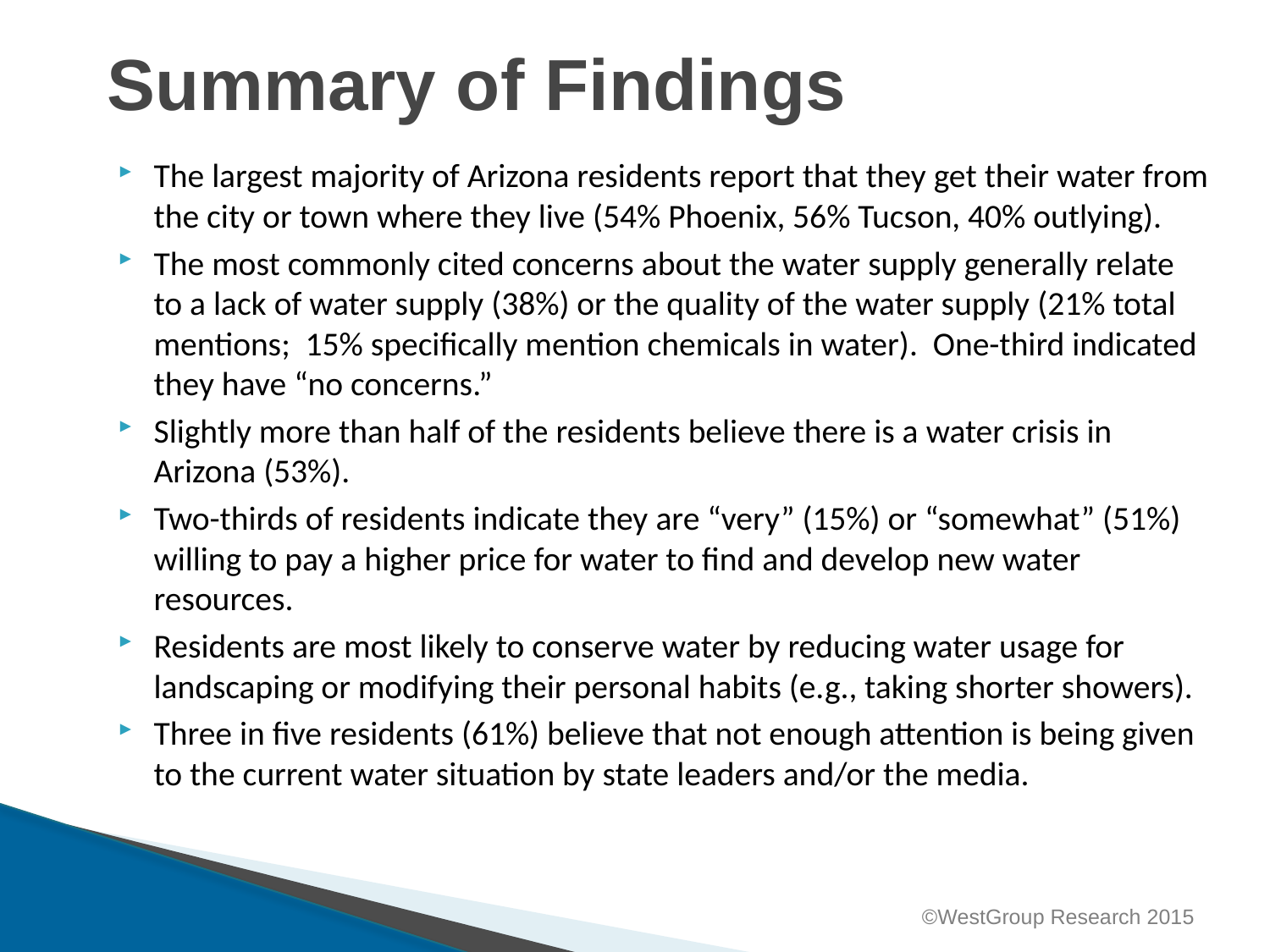

Summary of Findings
The largest majority of Arizona residents report that they get their water from the city or town where they live (54% Phoenix, 56% Tucson, 40% outlying).
The most commonly cited concerns about the water supply generally relate to a lack of water supply (38%) or the quality of the water supply (21% total mentions;  15% specifically mention chemicals in water).  One-third indicated they have “no concerns.”
Slightly more than half of the residents believe there is a water crisis in Arizona (53%).
Two-thirds of residents indicate they are “very” (15%) or “somewhat” (51%) willing to pay a higher price for water to find and develop new water resources.
Residents are most likely to conserve water by reducing water usage for  landscaping or modifying their personal habits (e.g., taking shorter showers).
Three in five residents (61%) believe that not enough attention is being given to the current water situation by state leaders and/or the media.